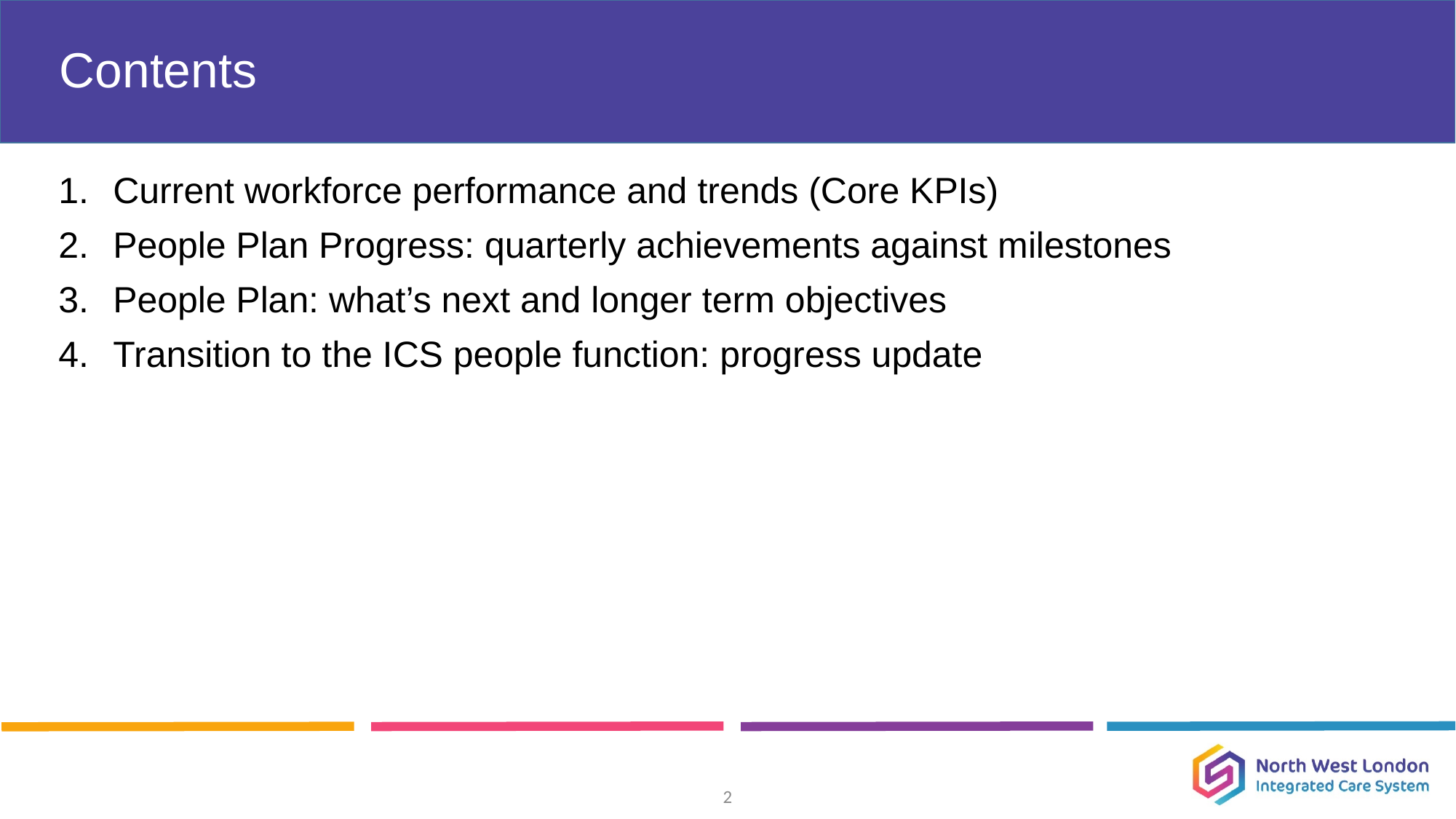

# Contents
Current workforce performance and trends (Core KPIs)
People Plan Progress: quarterly achievements against milestones
People Plan: what’s next and longer term objectives
Transition to the ICS people function: progress update

2